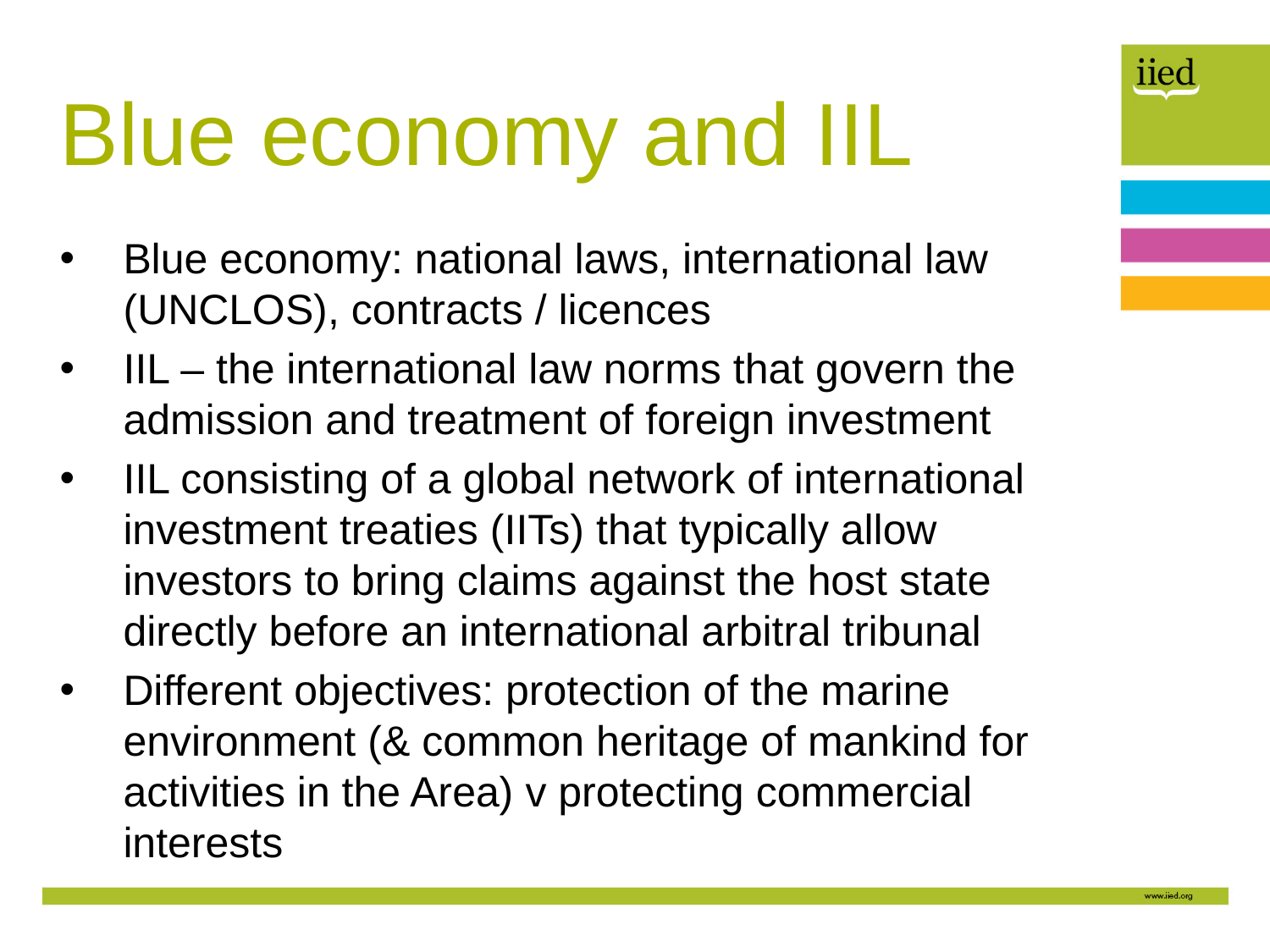

# Blue economy and IIL

Blue economy: national laws, international law (UNCLOS), contracts / licences
IIL – the international law norms that govern the admission and treatment of foreign investment
IIL consisting of a global network of international investment treaties (IITs) that typically allow investors to bring claims against the host state directly before an international arbitral tribunal
Different objectives: protection of the marine environment (& common heritage of mankind for activities in the Area) v protecting commercial interests